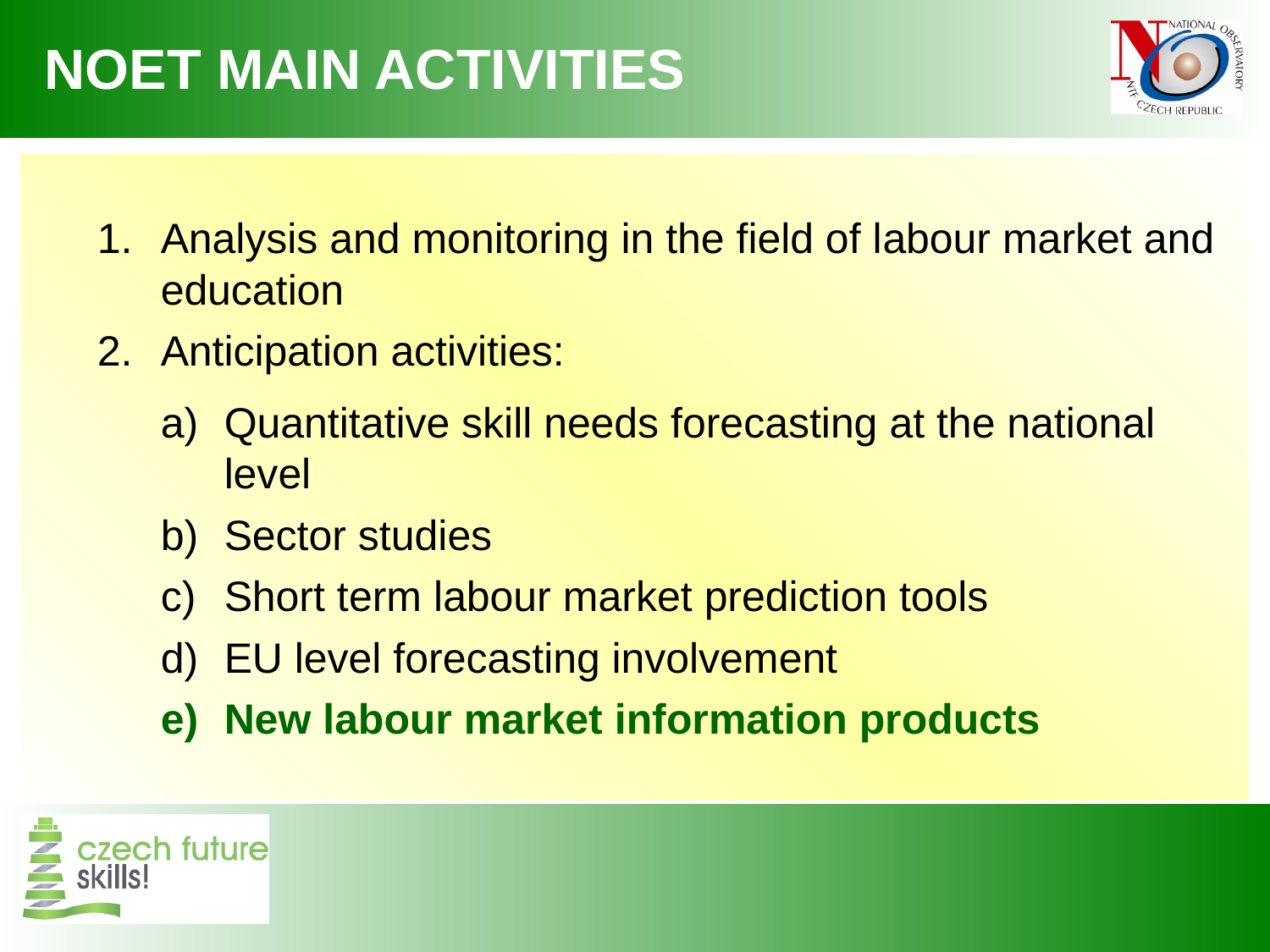

# NOET MAIN ACTIVITIES

Analysis and monitoring in the field of labour market and education
Anticipation activities:
Quantitative skill needs forecasting at the national level
Sector studies
Short term labour market prediction tools
EU level forecasting involvement
New labour market information products